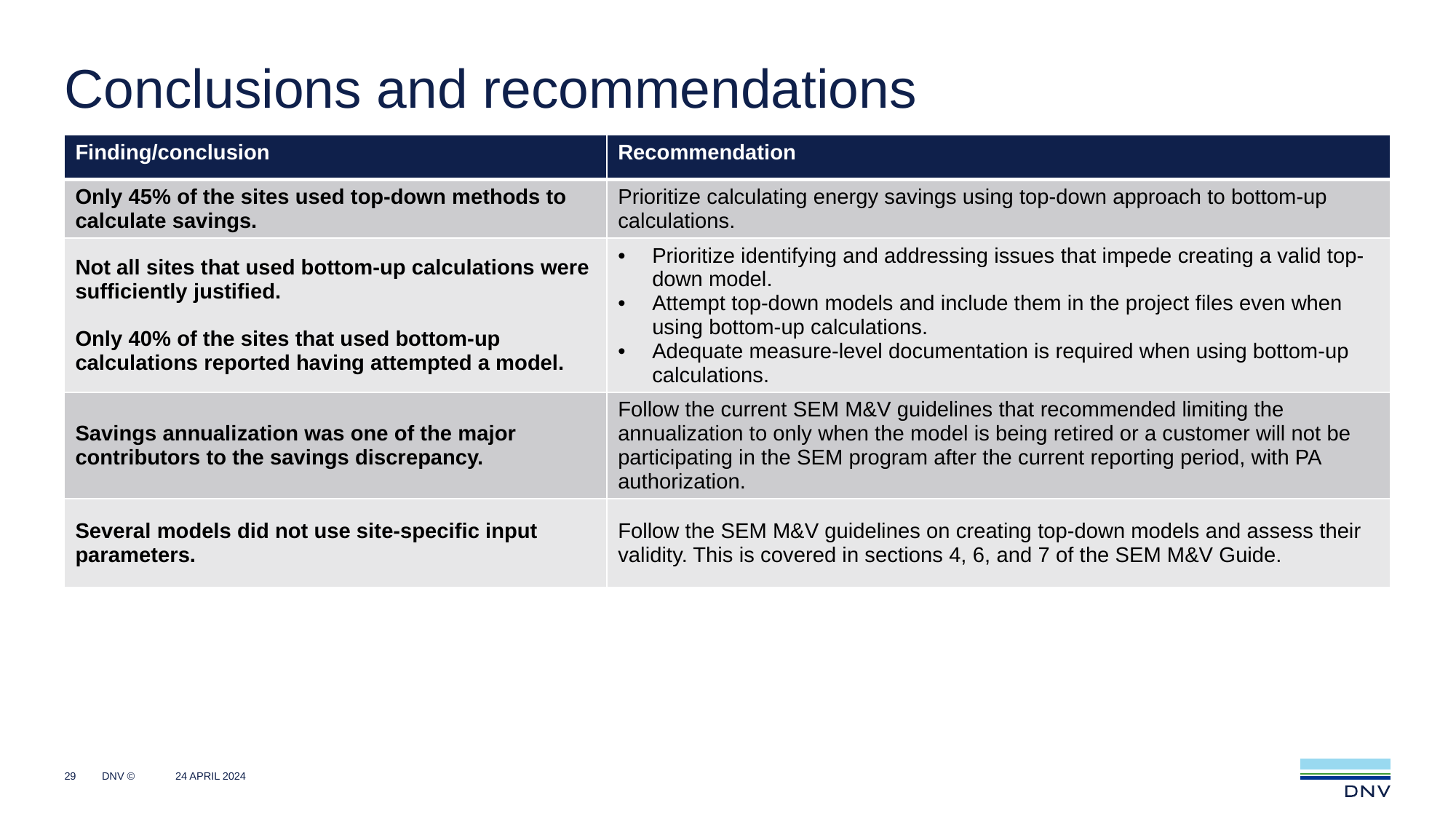

# Conclusions and recommendations
| Finding/conclusion | Recommendation |
| --- | --- |
| Only 45% of the sites used top-down methods to calculate savings. | Prioritize calculating energy savings using top-down approach to bottom-up calculations. |
| Not all sites that used bottom-up calculations were sufficiently justified. Only 40% of the sites that used bottom-up calculations reported having attempted a model. | Prioritize identifying and addressing issues that impede creating a valid top-down model. Attempt top-down models and include them in the project files even when using bottom-up calculations. Adequate measure-level documentation is required when using bottom-up calculations. |
| Savings annualization was one of the major contributors to the savings discrepancy. | Follow the current SEM M&V guidelines that recommended limiting the annualization to only when the model is being retired or a customer will not be participating in the SEM program after the current reporting period, with PA authorization. |
| Several models did not use site-specific input parameters. | Follow the SEM M&V guidelines on creating top-down models and assess their validity. This is covered in sections 4, 6, and 7 of the SEM M&V Guide. |
29